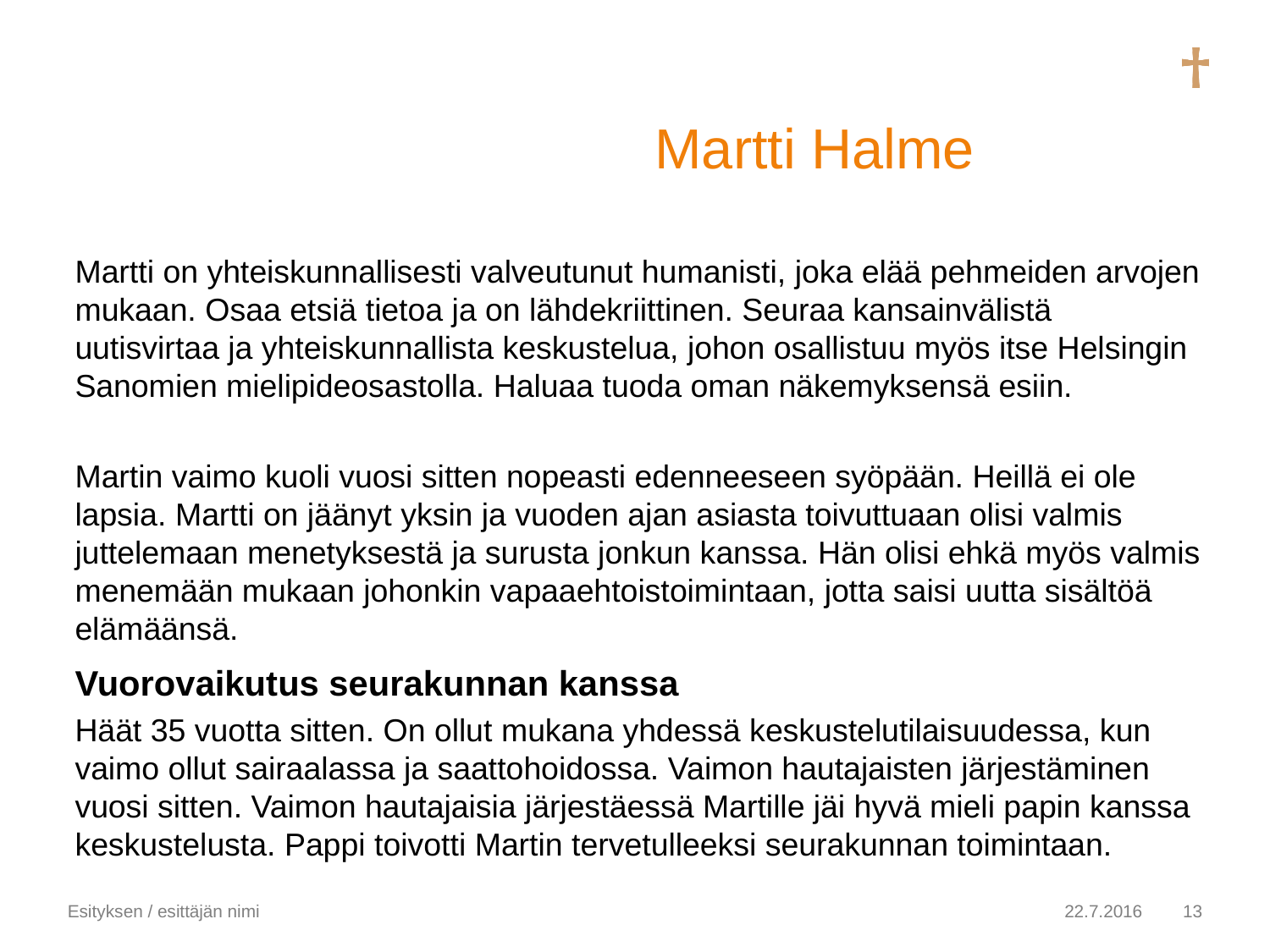

# Martti Halme
Martti on yhteiskunnallisesti valveutunut humanisti, joka elää pehmeiden arvojen mukaan. Osaa etsiä tietoa ja on lähdekriittinen. Seuraa kansainvälistä uutisvirtaa ja yhteiskunnallista keskustelua, johon osallistuu myös itse Helsingin Sanomien mielipideosastolla. Haluaa tuoda oman näkemyksensä esiin.

Martin vaimo kuoli vuosi sitten nopeasti edenneeseen syöpään. Heillä ei ole lapsia. Martti on jäänyt yksin ja vuoden ajan asiasta toivuttuaan olisi valmis juttelemaan menetyksestä ja surusta jonkun kanssa. Hän olisi ehkä myös valmis menemään mukaan johonkin vapaaehtoistoimintaan, jotta saisi uutta sisältöä elämäänsä.

Vuorovaikutus seurakunnan kanssa
Häät 35 vuotta sitten. On ollut mukana yhdessä keskustelutilaisuudessa, kun vaimo ollut sairaalassa ja saattohoidossa. Vaimon hautajaisten järjestäminen vuosi sitten. Vaimon hautajaisia järjestäessä Martille jäi hyvä mieli papin kanssa keskustelusta. Pappi toivotti Martin tervetulleeksi seurakunnan toimintaan.
Esityksen / esittäjän nimi
13
22.7.2016